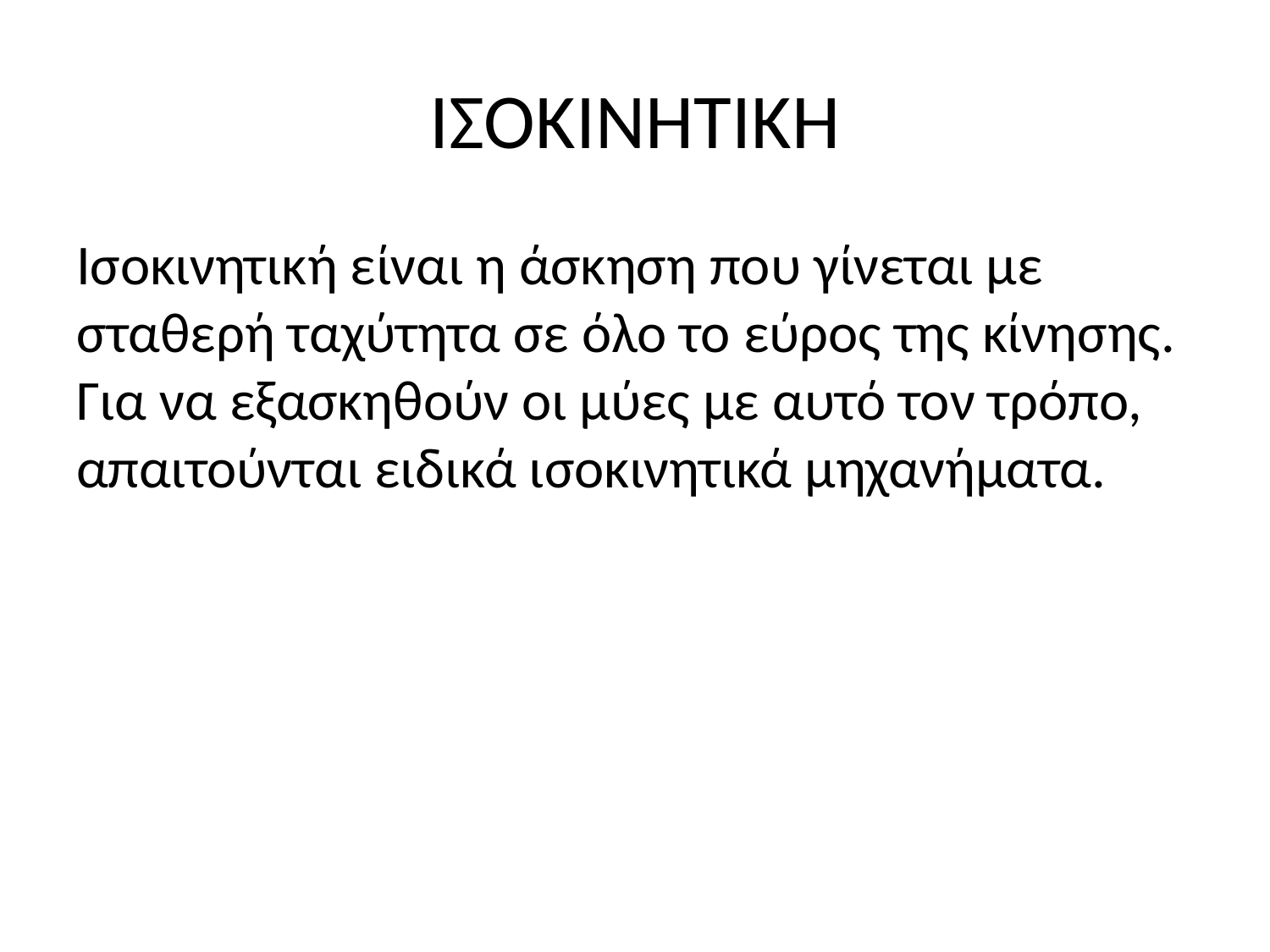

# ΙΣΟΚΙΝΗΤΙΚΗ
Ισοκινητική είναι η άσκηση που γίνεται με σταθερή ταχύτητα σε όλο το εύρος της κίνησης. Για να εξασκηθούν οι μύες με αυτό τον τρόπο, απαιτούνται ειδικά ισοκινητικά μηχανήματα.